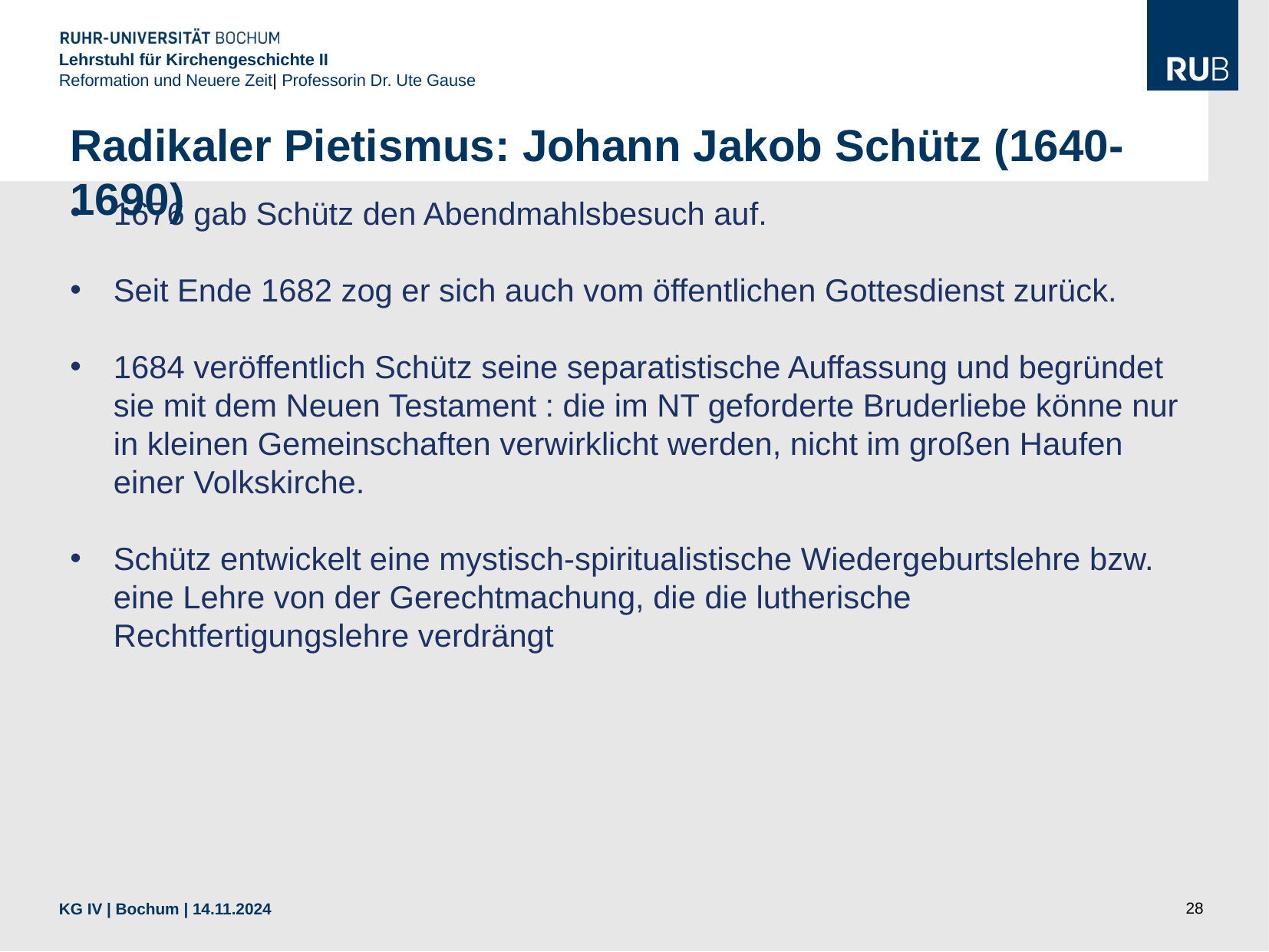

Lehrstuhl für Kirchengeschichte II
Reformation und Neuere Zeit| Professorin Dr. Ute Gause
Radikaler Pietismus: Johann Jakob Schütz (1640-1690)
1676 gab Schütz den Abendmahlsbesuch auf.

Seit Ende 1682 zog er sich auch vom öffentlichen Gottesdienst zurück.

1684 veröffentlich Schütz seine separatistische Auffassung und begründet sie mit dem Neuen Testament : die im NT geforderte Bruderliebe könne nur in kleinen Gemeinschaften verwirklicht werden, nicht im großen Haufen einer Volkskirche.

Schütz entwickelt eine mystisch-spiritualistische Wiedergeburtslehre bzw. eine Lehre von der Gerechtmachung, die die lutherische Rechtfertigungslehre verdrängt
KG IV | Bochum | 14.11.2024